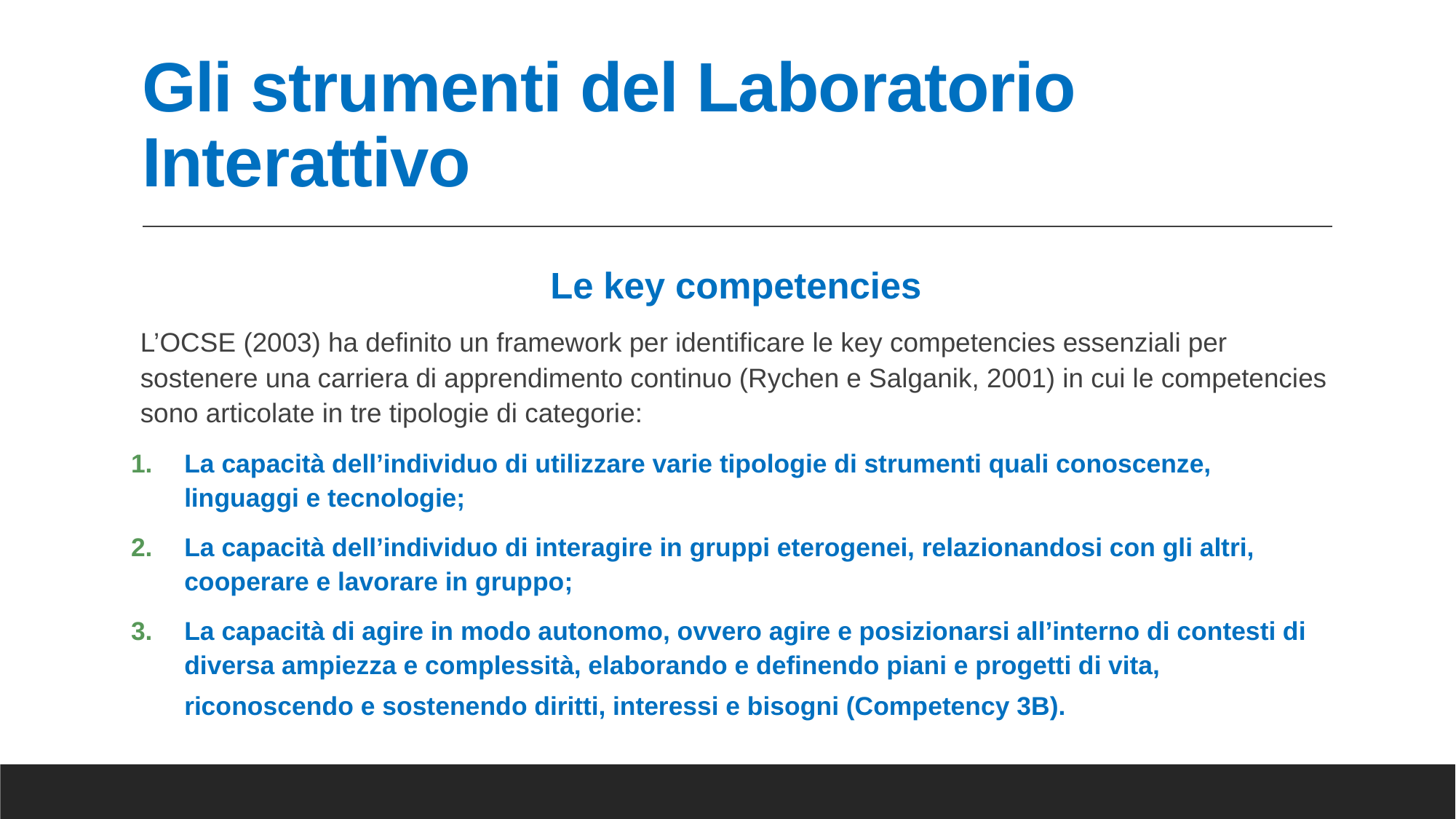

# Gli strumenti del Laboratorio Interattivo
Le key competencies
L’OCSE (2003) ha definito un framework per identificare le key competencies essenziali per sostenere una carriera di apprendimento continuo (Rychen e Salganik, 2001) in cui le competencies sono articolate in tre tipologie di categorie:
La capacità dell’individuo di utilizzare varie tipologie di strumenti quali conoscenze, linguaggi e tecnologie;
La capacità dell’individuo di interagire in gruppi eterogenei, relazionandosi con gli altri, cooperare e lavorare in gruppo;
La capacità di agire in modo autonomo, ovvero agire e posizionarsi all’interno di contesti di diversa ampiezza e complessità, elaborando e definendo piani e progetti di vita, riconoscendo e sostenendo diritti, interessi e bisogni (Competency 3B).